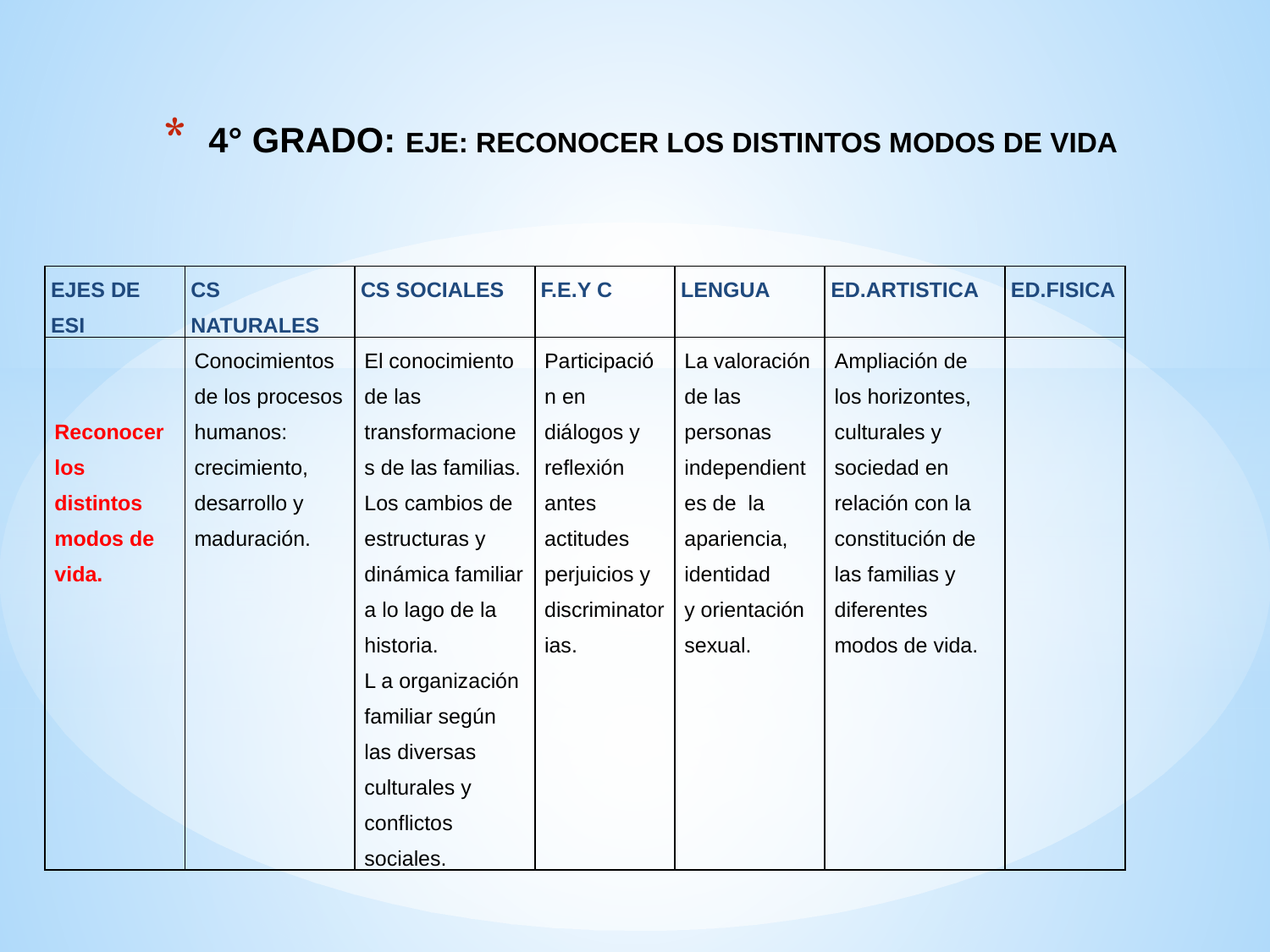

# 4° GRADO: EJE: RECONOCER LOS DISTINTOS MODOS DE VIDA

| EJES DE ESI | CS NATURALES | CS SOCIALES | F.E.Y C | LENGUA | ED.ARTISTICA | ED.FISICA |
| --- | --- | --- | --- | --- | --- | --- |
| Reconocer los distintos modos de vida. | Conocimientos de los procesos humanos: crecimiento, desarrollo y maduración. | El conocimiento de las transformaciones de las familias. Los cambios de estructuras y dinámica familiar a lo lago de la historia. L a organización familiar según las diversas culturales y conflictos sociales. | Participación en diálogos y reflexión antes actitudes perjuicios y discriminatorias. | La valoración de las personas independientes de la apariencia, identidad y orientación sexual. | Ampliación de los horizontes, culturales y sociedad en relación con la constitución de las familias y diferentes modos de vida. |  |